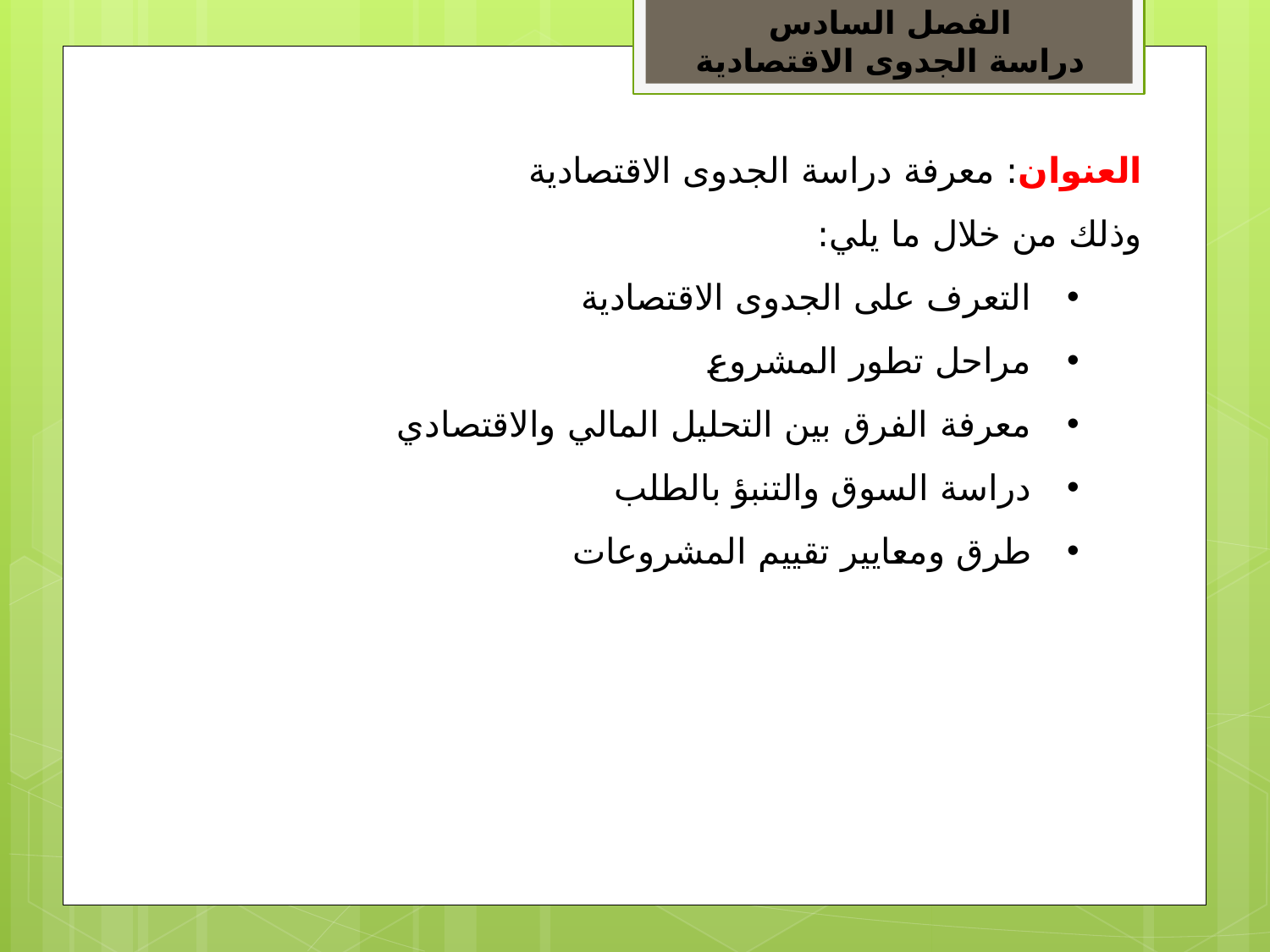

الفصل السادس
دراسة الجدوى الاقتصادية
‏العنوان: معرفة دراسة الجدوى الاقتصادية
وذلك من خلال ما يلي:
‏التعرف على الجدوى الاقتصادية
مراحل تطور المشروع
معرفة الفرق بين التحليل المالي والاقتصادي
دراسة السوق والتنبؤ بالطلب
طرق ومعايير تقييم المشروعات